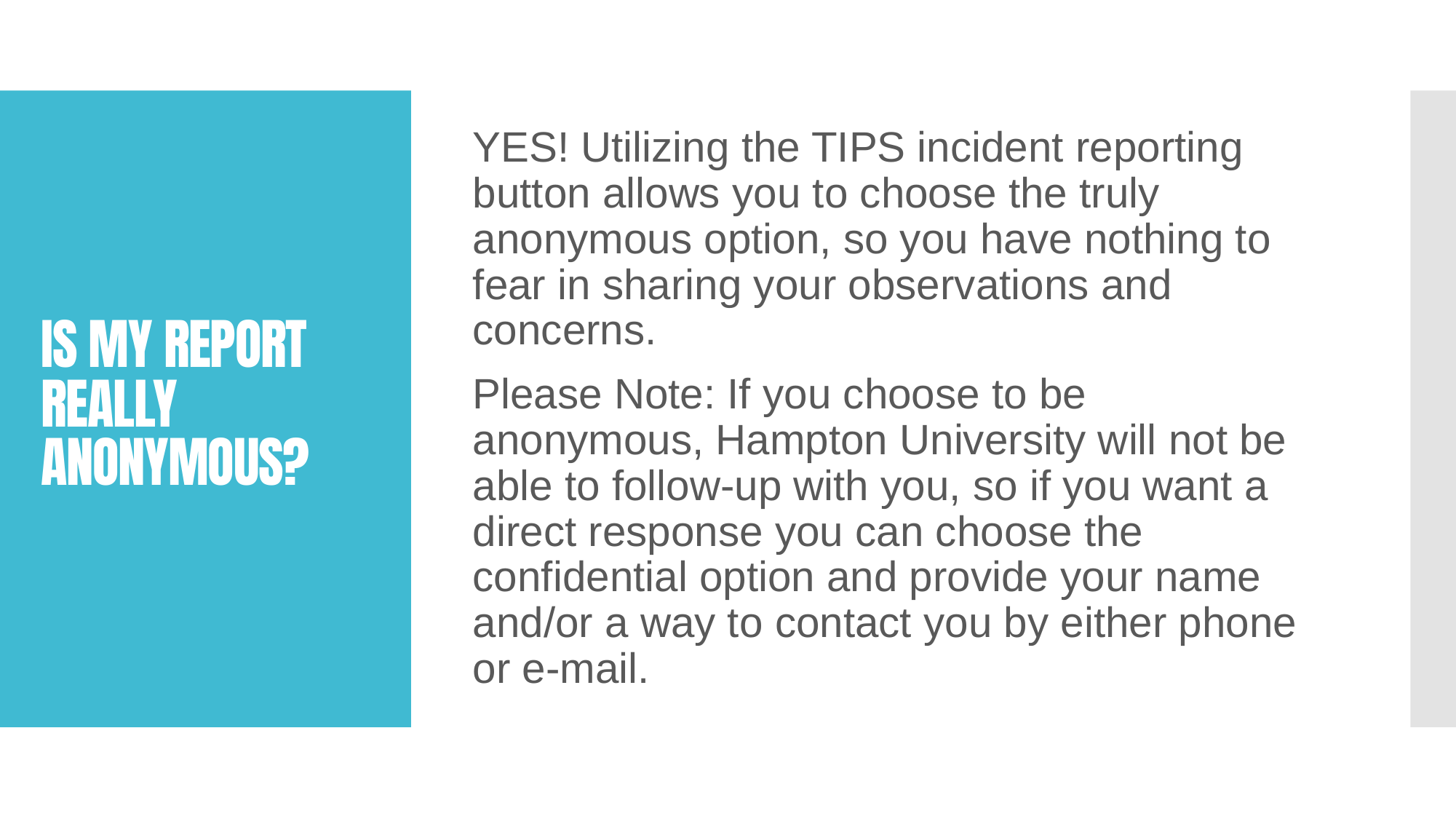

YES! Utilizing the TIPS incident reporting button allows you to choose the truly anonymous option, so you have nothing to fear in sharing your observations and concerns.
Please Note: If you choose to be anonymous, Hampton University will not be able to follow-up with you, so if you want a direct response you can choose the confidential option and provide your name and/or a way to contact you by either phone or e-mail.
# IS MY REPORT REALLY ANONYMOUS?